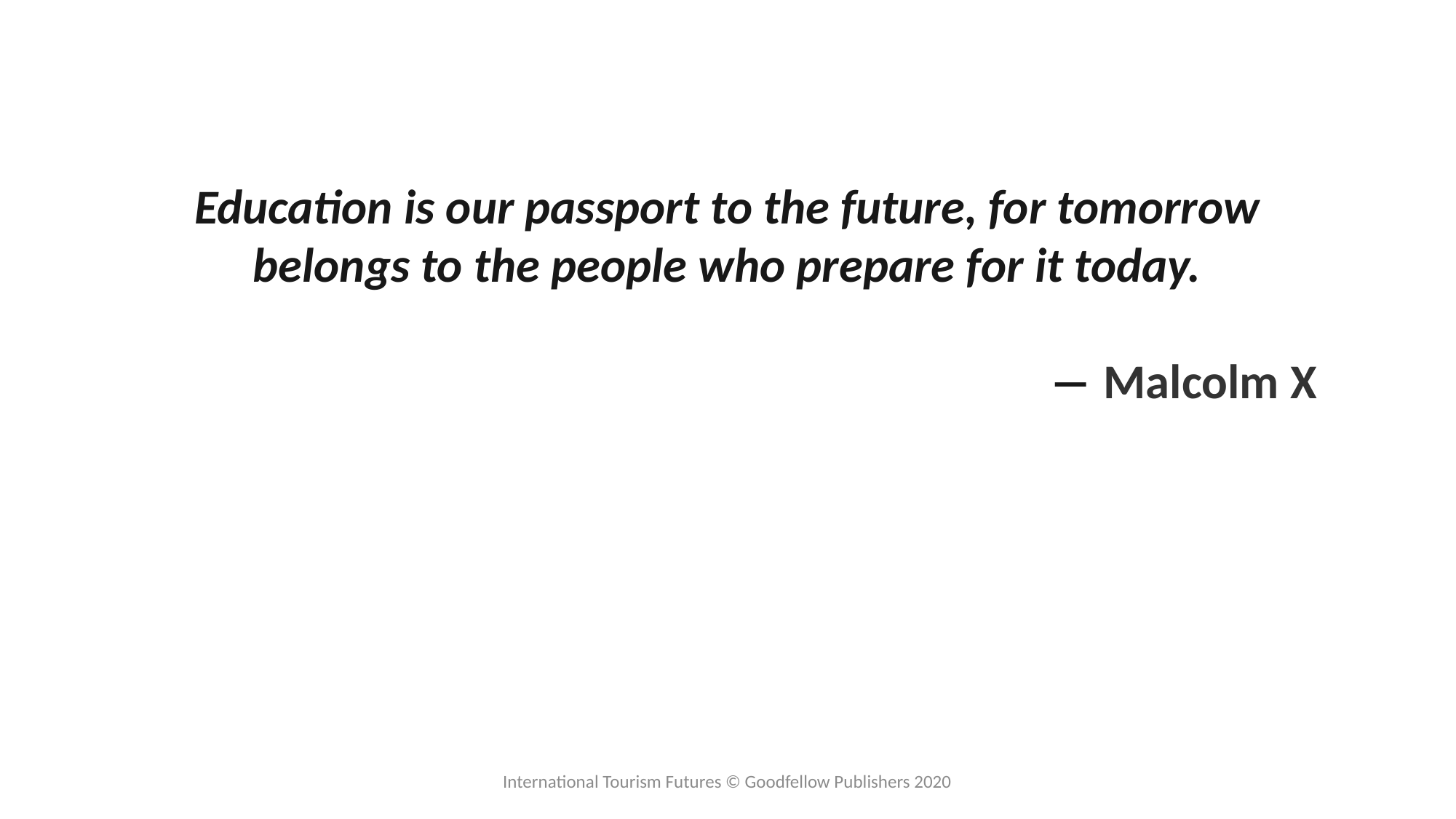

Education is our passport to the future, for tomorrow belongs to the people who prepare for it today.
― Malcolm X

International Tourism Futures © Goodfellow Publishers 2020